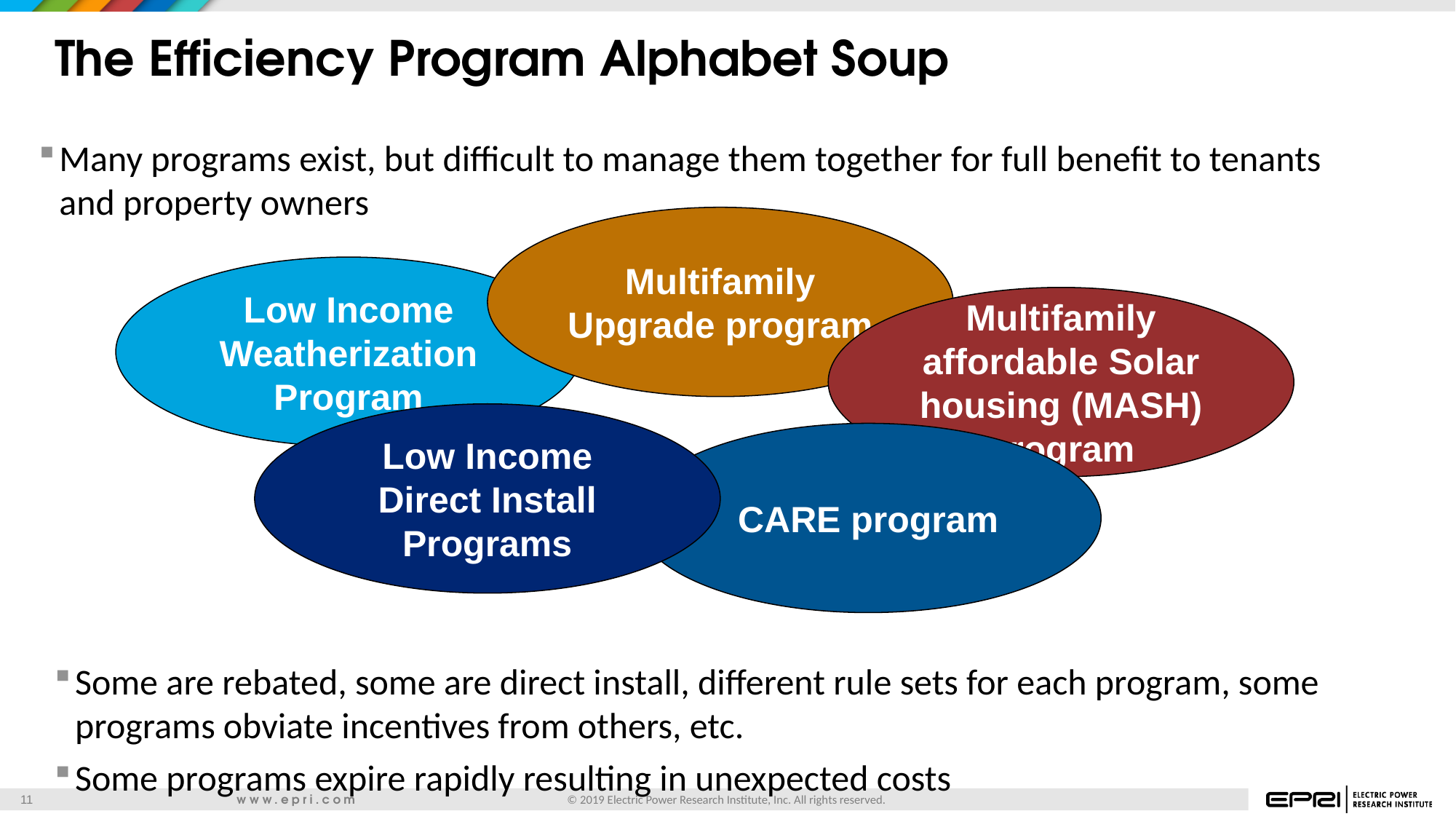

# The Efficiency Program Alphabet Soup
Many programs exist, but difficult to manage them together for full benefit to tenants and property owners
Multifamily Upgrade program
Low Income Weatherization Program
Multifamily affordable Solar housing (MASH) program
Low Income Direct Install Programs
CARE program
Some are rebated, some are direct install, different rule sets for each program, some programs obviate incentives from others, etc.
Some programs expire rapidly resulting in unexpected costs